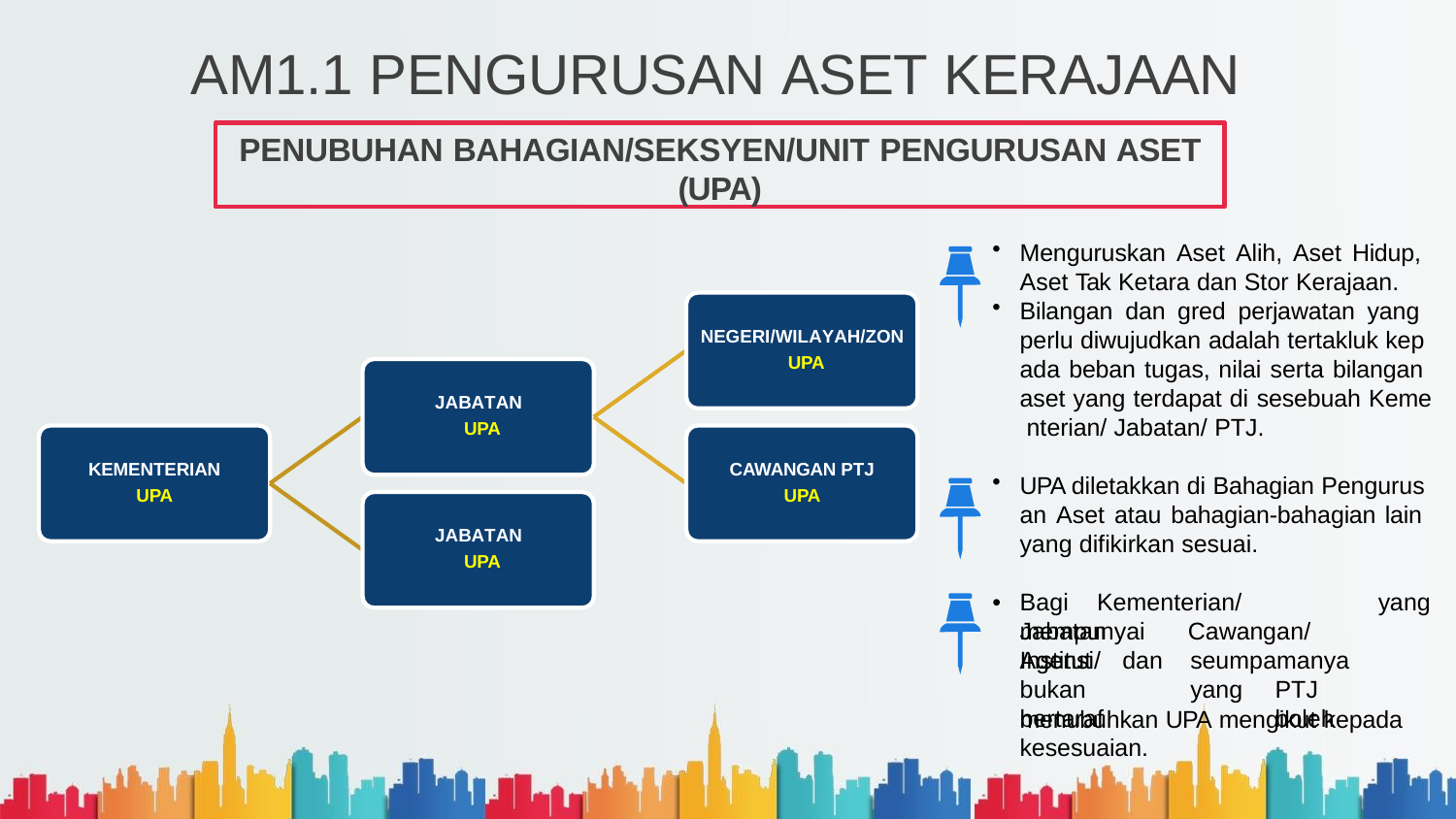

# AM1.1 PENGURUSAN ASET KERAJAAN
PENUBUHAN BAHAGIAN/SEKSYEN/UNIT PENGURUSAN ASET
(UPA)
Menguruskan Aset Alih, Aset Hidup,  Aset Tak Ketara dan Stor Kerajaan.
Bilangan dan gred perjawatan yang  perlu diwujudkan adalah tertakluk kep  ada beban tugas, nilai serta bilangan  aset yang terdapat di sesebuah Keme  nterian/ Jabatan/ PTJ.

NEGERI/WILAYAH/ZON  UPA

JABATAN  UPA

KEMENTERIAN
UPA
CAWANGAN PTJ
UPA
UPA diletakkan di Bahagian Pengurus  an Aset atau bahagian-bahagian lain  yang difikirkan sesuai.

JABATAN  UPA
•
Bagi	Kementerian/	Jabatan
yang
mempunyai	Cawangan/	Agensi/
Institut	dan
bukan	bertaraf
seumpamanya	yang
PTJ	boleh
menubuhkan UPA mengikut kepada  kesesuaian.